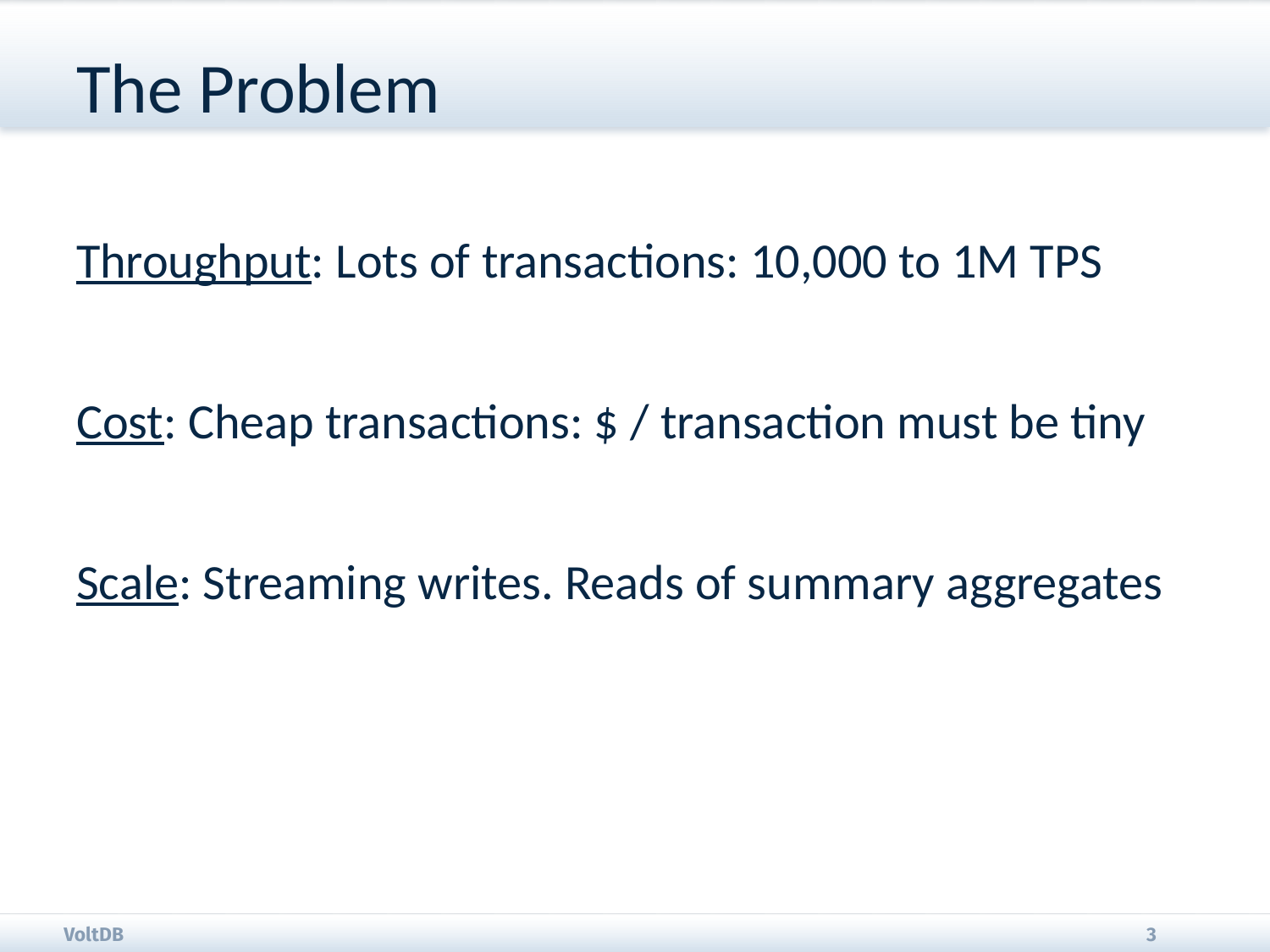

# The Problem
Throughput: Lots of transactions: 10,000 to 1M TPS

Cost: Cheap transactions: $ / transaction must be tiny

Scale: Streaming writes. Reads of summary aggregates